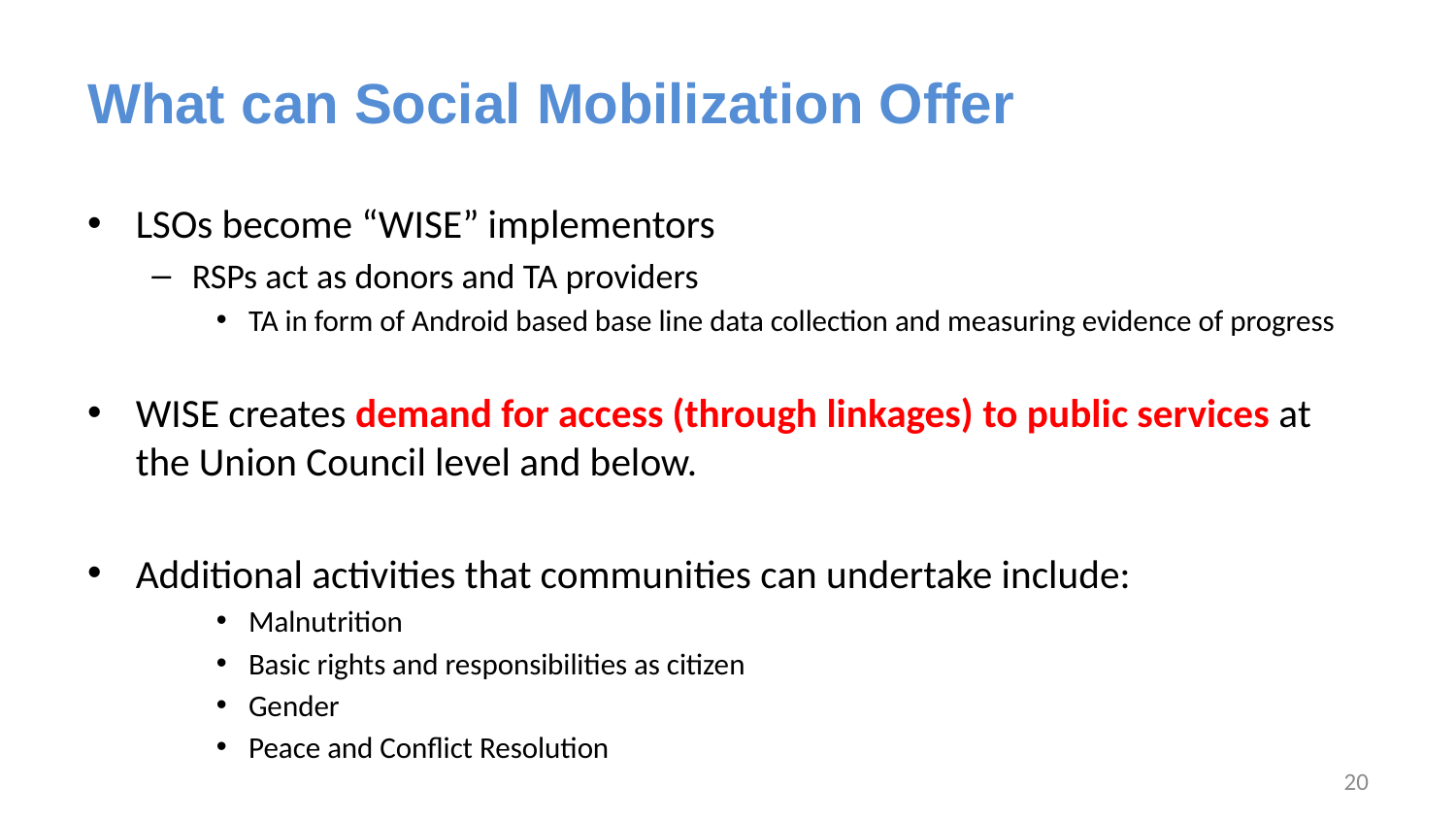

# What can Social Mobilization Offer
LSOs become “WISE” implementors
RSPs act as donors and TA providers
TA in form of Android based base line data collection and measuring evidence of progress

WISE creates demand for access (through linkages) to public services at the Union Council level and below.

Additional activities that communities can undertake include:
Malnutrition
Basic rights and responsibilities as citizen
Gender
Peace and Conflict Resolution

20